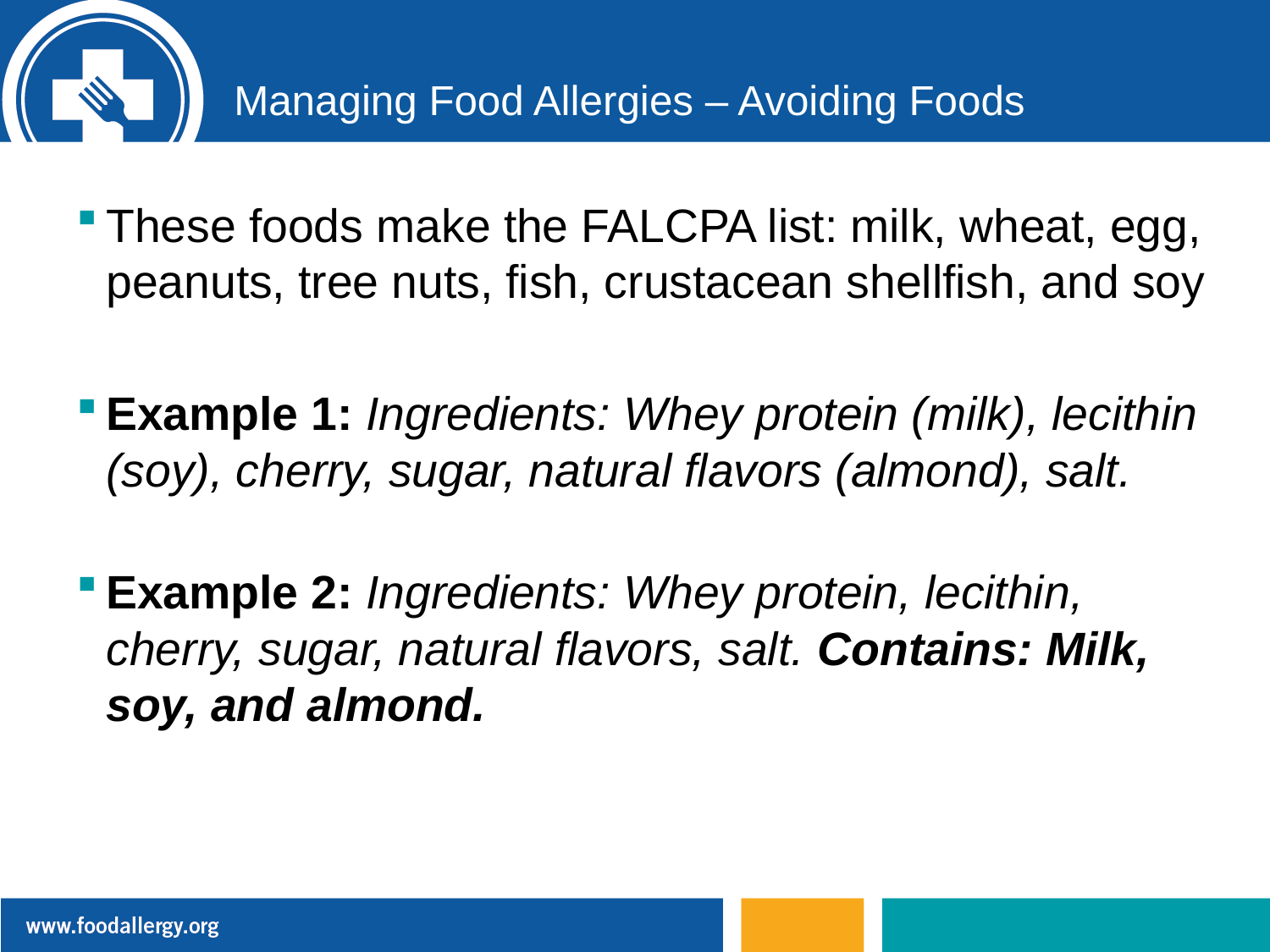

# Managing Food Allergies – Avoiding Foods
These foods make the FALCPA list: milk, wheat, egg, peanuts, tree nuts, fish, crustacean shellfish, and soy

Example 1: Ingredients: Whey protein (milk), lecithin (soy), cherry, sugar, natural flavors (almond), salt.
Example 2: Ingredients: Whey protein, lecithin, cherry, sugar, natural flavors, salt. Contains: Milk, soy, and almond.